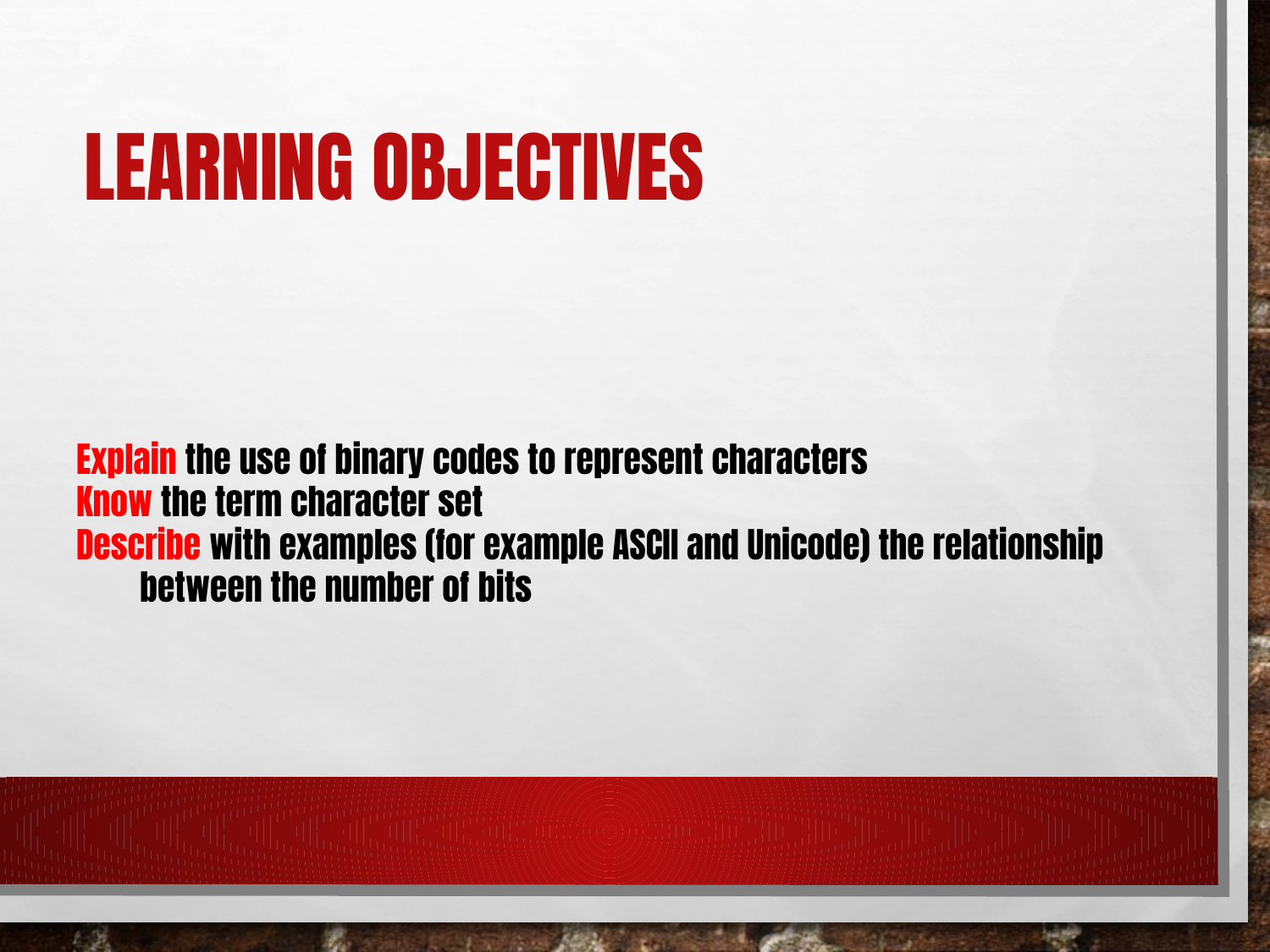

# Learning Objectives
Explain the use of binary codes to represent characters
Know the term character set
Describe with examples (for example ASCII and Unicode) the relationship between the number of bits